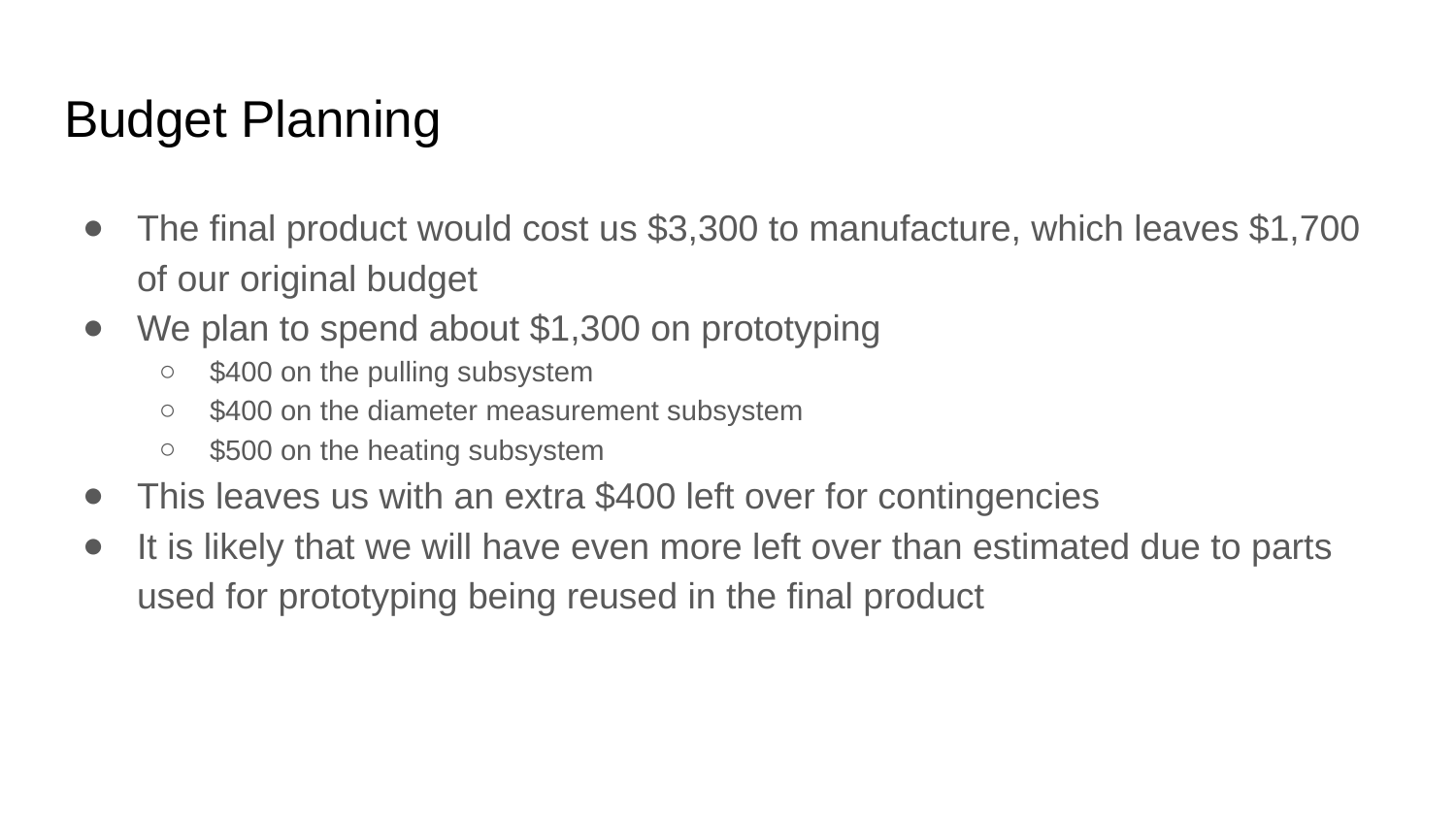

# Budget Planning
The final product would cost us $3,300 to manufacture, which leaves $1,700 of our original budget
We plan to spend about $1,300 on prototyping
$400 on the pulling subsystem
$400 on the diameter measurement subsystem
$500 on the heating subsystem
This leaves us with an extra $400 left over for contingencies
It is likely that we will have even more left over than estimated due to parts used for prototyping being reused in the final product